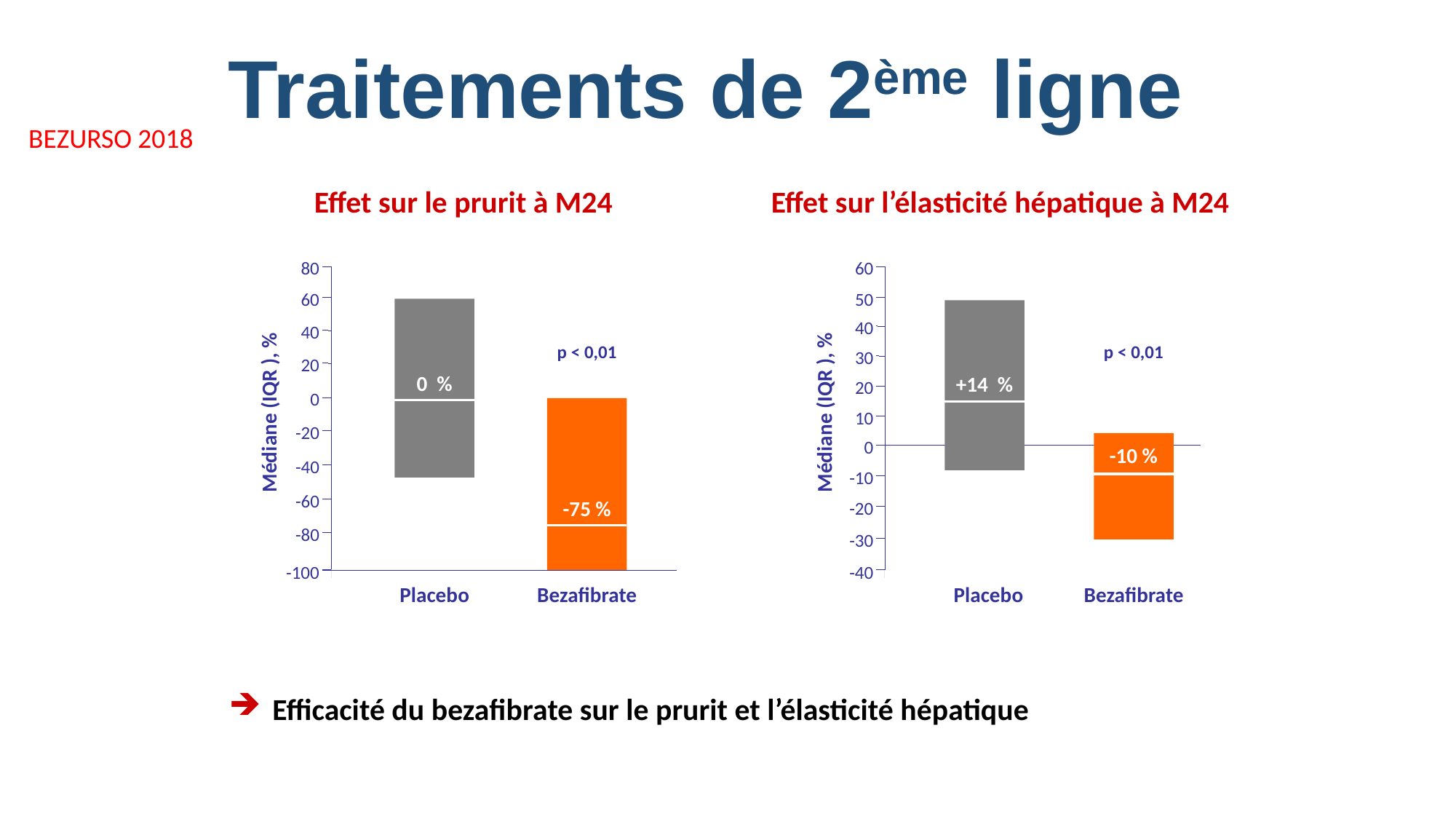

Traitements de 2ème ligne
BEZURSO 2018
Effet sur le prurit à M24
Effet sur l’élasticité hépatique à M24
80
60

60
50

40
40

p < 0,01
p < 0,01
30
20

0  %
+14  %
20

0
Médiane (IQR ), %
Médiane (IQR ), %

10

-20

0
-10 %

-40

-10

-60
-75 %
-20

-80
-30

-100
-40

Placebo
Bezafibrate
Placebo
Bezafibrate
Efficacité du bezafibrate sur le prurit et l’élasticité hépatique